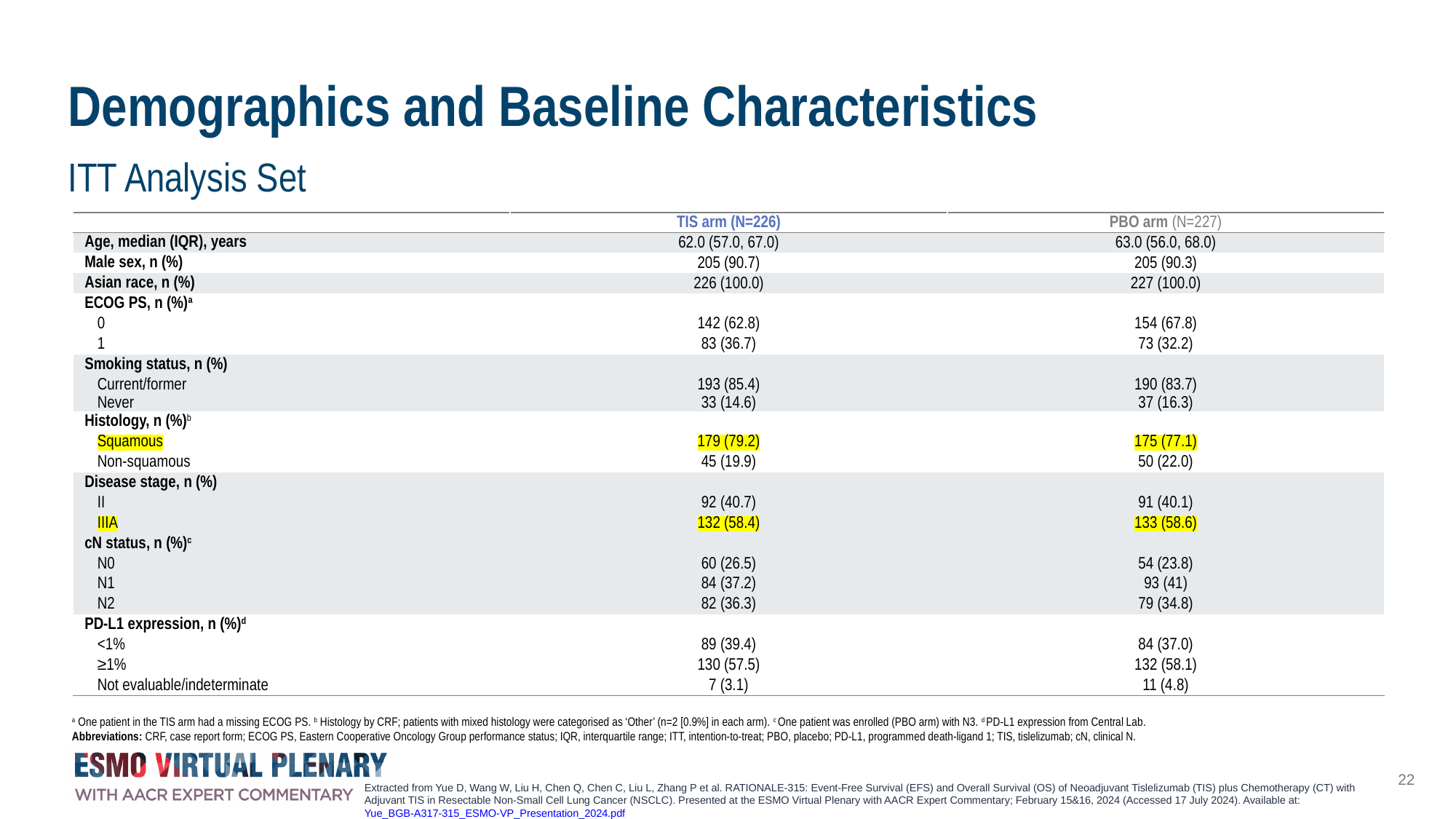

# Demographics and Baseline Characteristics
ITT Analysis Set
|  | TIS arm (N=226) | PBO arm (N=227) |
| --- | --- | --- |
| Age, median (IQR), years | 62.0 (57.0, 67.0) | 63.0 (56.0, 68.0) |
| Male sex, n (%) | 205 (90.7) | 205 (90.3) |
| Asian race, n (%) | 226 (100.0) | 227 (100.0) |
| ECOG PS, n (%)a |  |  |
| 0 | 142 (62.8) | 154 (67.8) |
| 1 | 83 (36.7) | 73 (32.2) |
| Smoking status, n (%) |  |  |
| Current/former | 193 (85.4) | 190 (83.7) |
| Never | 33 (14.6) | 37 (16.3) |
| Histology, n (%)b |  |  |
| Squamous | 179 (79.2) | 175 (77.1) |
| Non-squamous | 45 (19.9) | 50 (22.0) |
| Disease stage, n (%) |  |  |
| II | 92 (40.7) | 91 (40.1) |
| IIIA | 132 (58.4) | 133 (58.6) |
| cN status, n (%)c |  |  |
| N0 | 60 (26.5) | 54 (23.8) |
| N1 | 84 (37.2) | 93 (41) |
| N2 | 82 (36.3) | 79 (34.8) |
| PD-L1 expression, n (%)d |  |  |
| <1% | 89 (39.4) | 84 (37.0) |
| ≥1% | 130 (57.5) | 132 (58.1) |
| Not evaluable/indeterminate | 7 (3.1) | 11 (4.8) |
a One patient in the TIS arm had a missing ECOG PS. b Histology by CRF; patients with mixed histology were categorised as ‘Other’ (n=2 [0.9%] in each arm). c One patient was enrolled (PBO arm) with N3. d PD-L1 expression from Central Lab.
Abbreviations: CRF, case report form; ECOG PS, Eastern Cooperative Oncology Group performance status; IQR, interquartile range; ITT, intention-to-treat; PBO, placebo; PD-L1, programmed death-ligand 1; TIS, tislelizumab; cN, clinical N.
22
Extracted from Yue D, Wang W, Liu H, Chen Q, Chen C, Liu L, Zhang P et al. RATIONALE-315: Event-Free Survival (EFS) and Overall Survival (OS) of Neoadjuvant Tislelizumab (TIS) plus Chemotherapy (CT) with Adjuvant TIS in Resectable Non-Small Cell Lung Cancer (NSCLC). Presented at the ESMO Virtual Plenary with AACR Expert Commentary; February 15&16, 2024 (Accessed 17 July 2024). Available at: Yue_BGB-A317-315_ESMO-VP_Presentation_2024.pdf